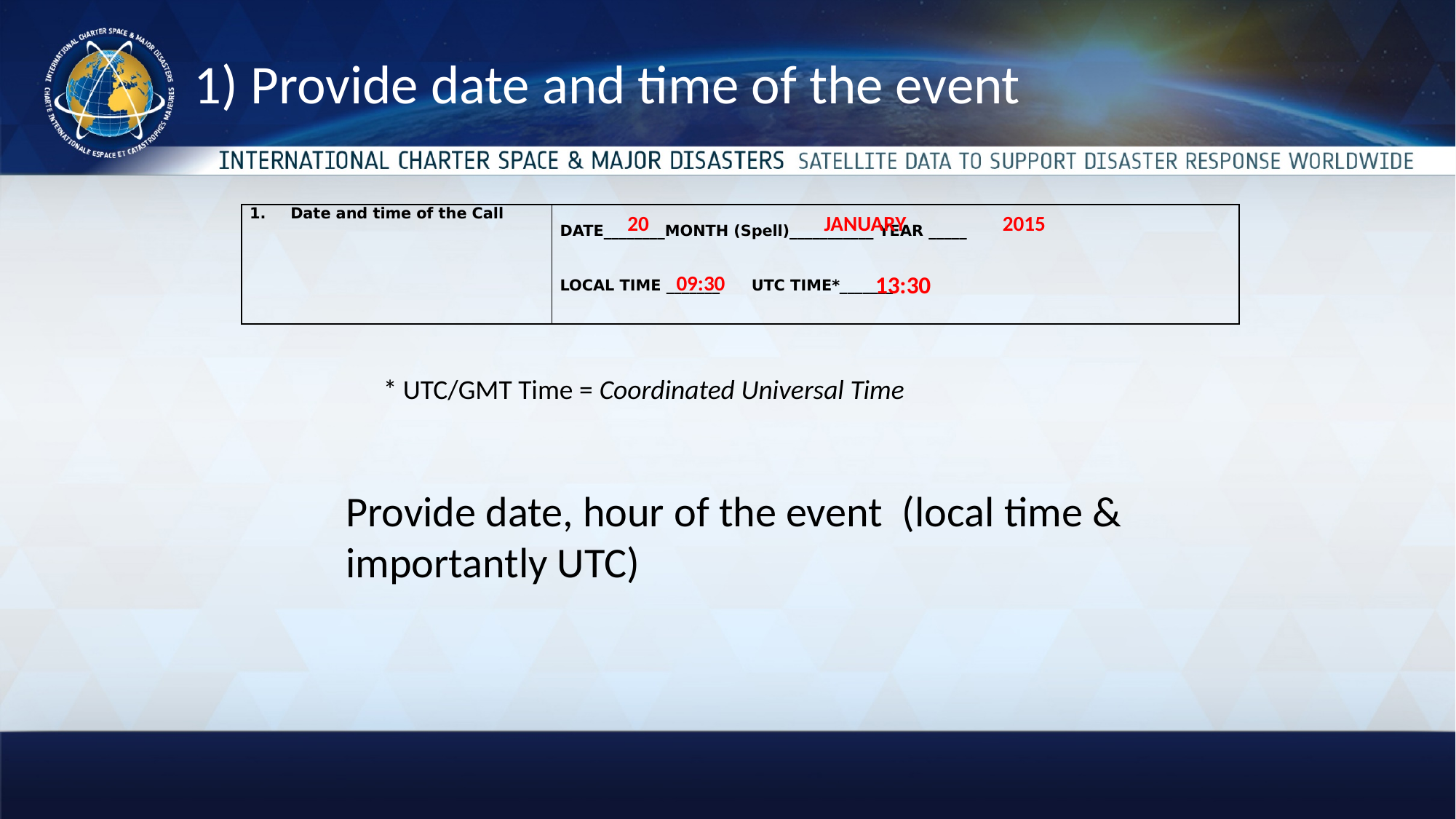

# 1) Provide date and time of the event
| Date and time of the Call | DATE\_\_\_\_\_\_\_\_MONTH (Spell)\_\_\_\_\_\_\_\_\_\_\_ YEAR \_\_\_\_\_ LOCAL TIME \_\_\_\_\_\_\_ UTC TIME\*\_\_\_\_\_\_\_ |
| --- | --- |
20
JANUARY
2015
13:30
09:30
* UTC/GMT Time = Coordinated Universal Time
Provide date, hour of the event  (local time & importantly UTC)